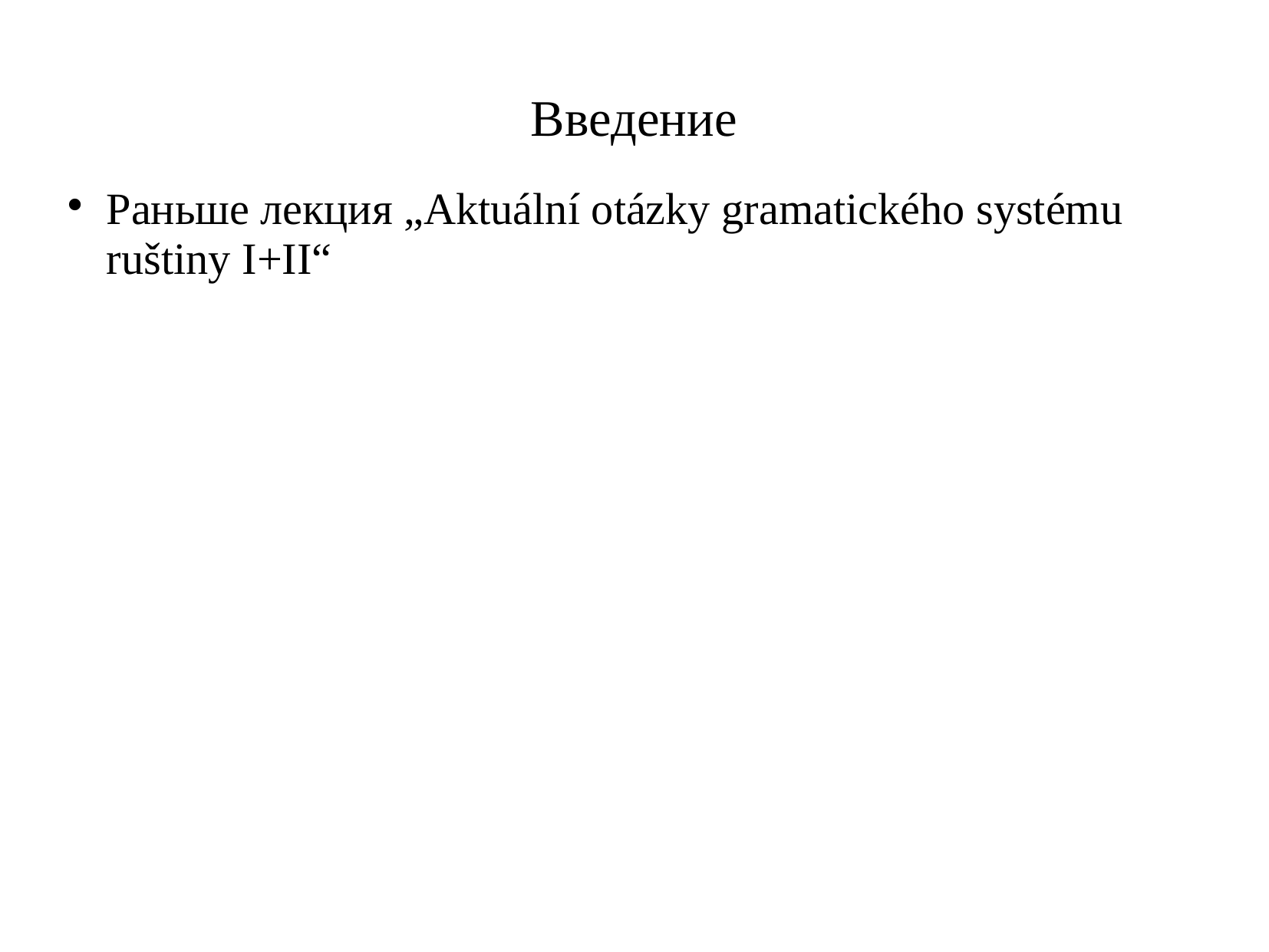

# Введение
Раньше лекция „Aktuální otázky gramatického systému ruštiny I+II“